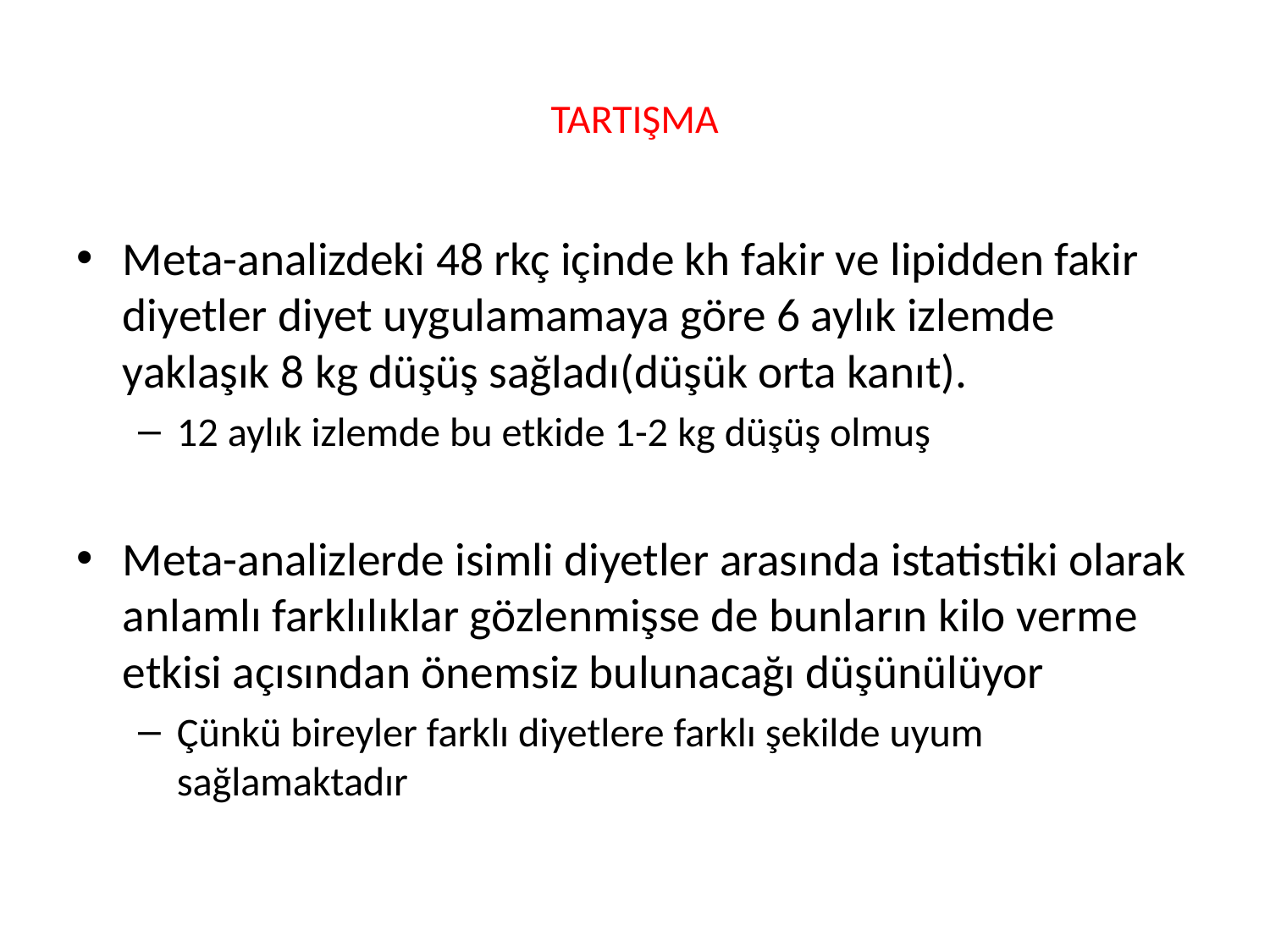

# TARTIŞMA
Meta-analizdeki 48 rkç içinde kh fakir ve lipidden fakir diyetler diyet uygulamamaya göre 6 aylık izlemde yaklaşık 8 kg düşüş sağladı(düşük orta kanıt).
12 aylık izlemde bu etkide 1-2 kg düşüş olmuş

Meta-analizlerde isimli diyetler arasında istatistiki olarak anlamlı farklılıklar gözlenmişse de bunların kilo verme etkisi açısından önemsiz bulunacağı düşünülüyor
Çünkü bireyler farklı diyetlere farklı şekilde uyum sağlamaktadır